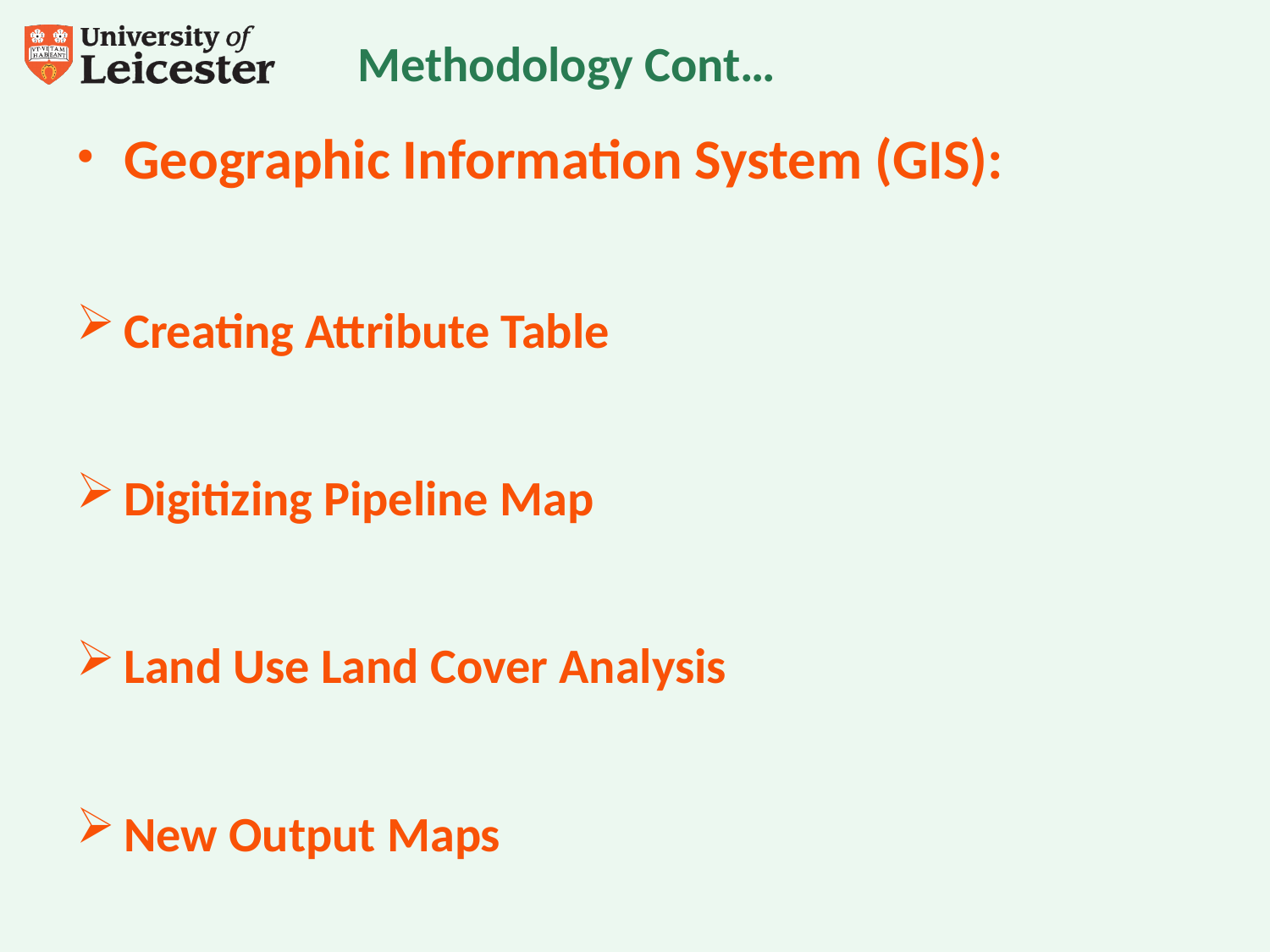

# Methodology Cont…
Geographic Information System (GIS):

Creating Attribute Table

Digitizing Pipeline Map

Land Use Land Cover Analysis

New Output Maps